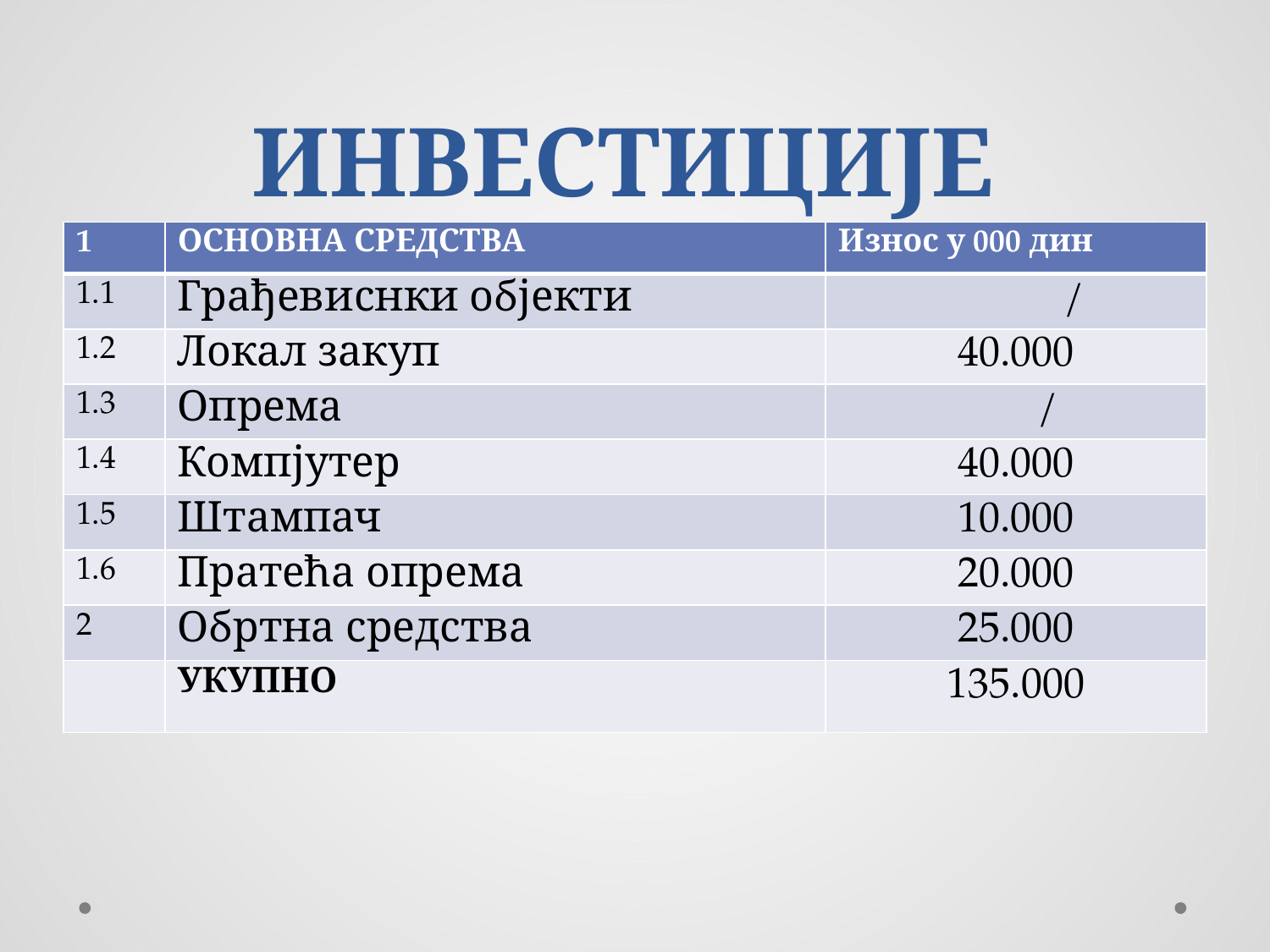

# ИНВЕСТИЦИЈЕ
| 1 | ОСНОВНА СРЕДСТВА | Износ у 000 дин |
| --- | --- | --- |
| 1.1 | Грађевиснки објекти | / |
| 1.2 | Локал закуп | 40.000 |
| 1.3 | Опрема | / |
| 1.4 | Компјутер | 40.000 |
| 1.5 | Штампач | 10.000 |
| 1.6 | Пратећа опрема | 20.000 |
| 2 | Обртна средства | 25.000 |
|  | УКУПНО | 135.000 |